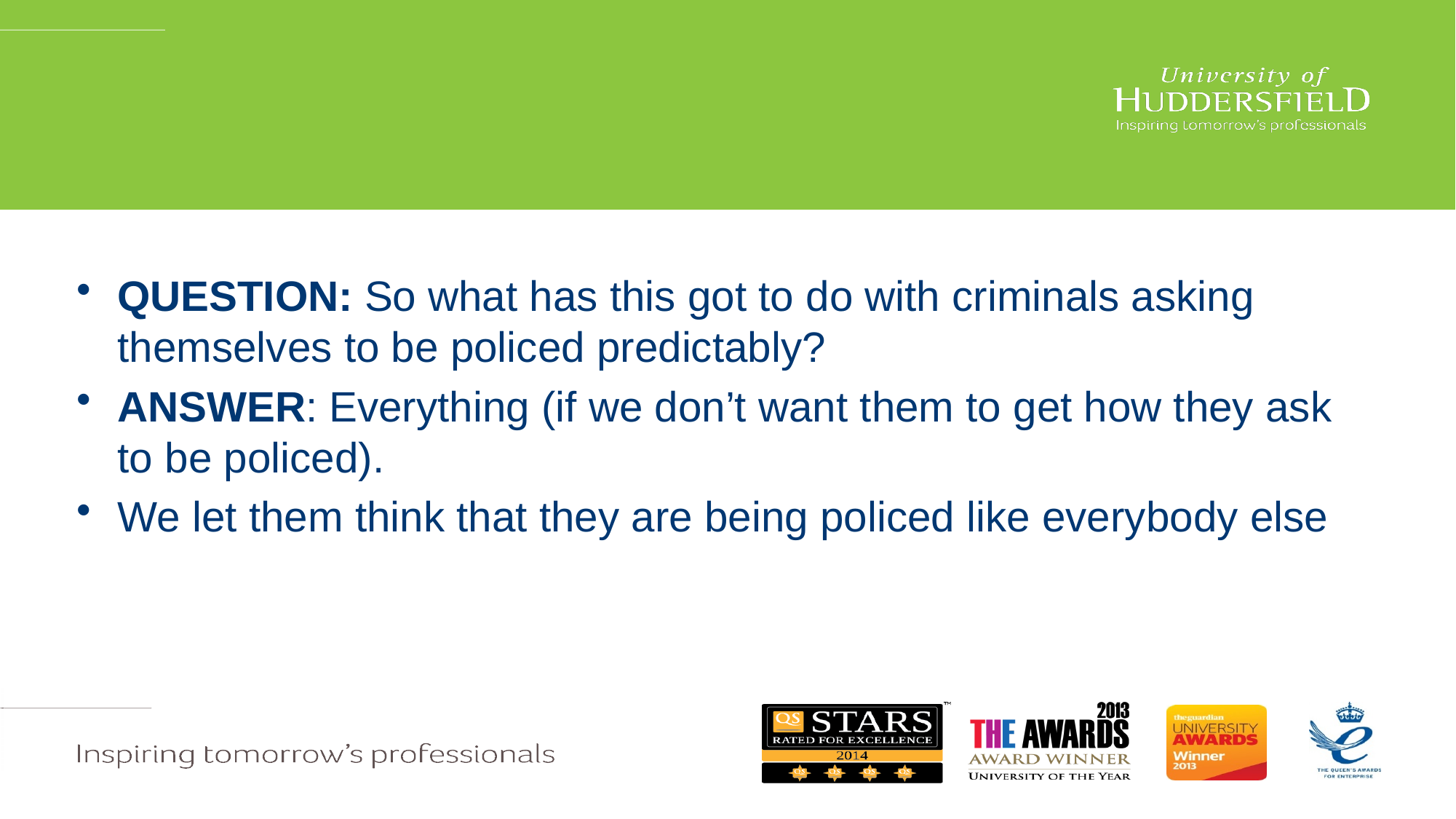

#
QUESTION: So what has this got to do with criminals asking themselves to be policed predictably?
ANSWER: Everything (if we don’t want them to get how they ask to be policed).
We let them think that they are being policed like everybody else